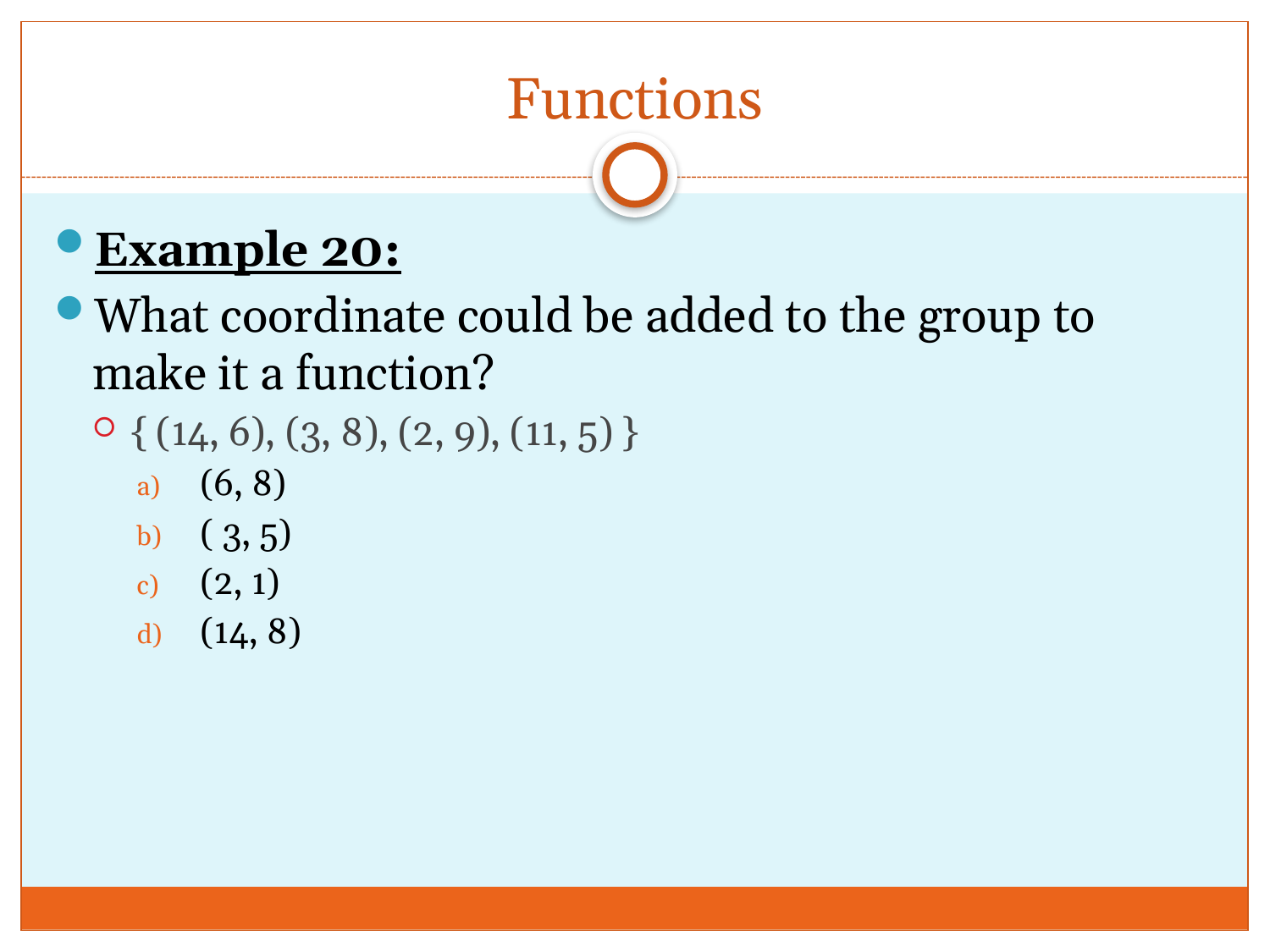

# Functions
Example 20:
What coordinate could be added to the group to make it a function?
{ (14, 6), (3, 8), (2, 9), (11, 5) }
(6, 8)
( 3, 5)
(2, 1)
(14, 8)